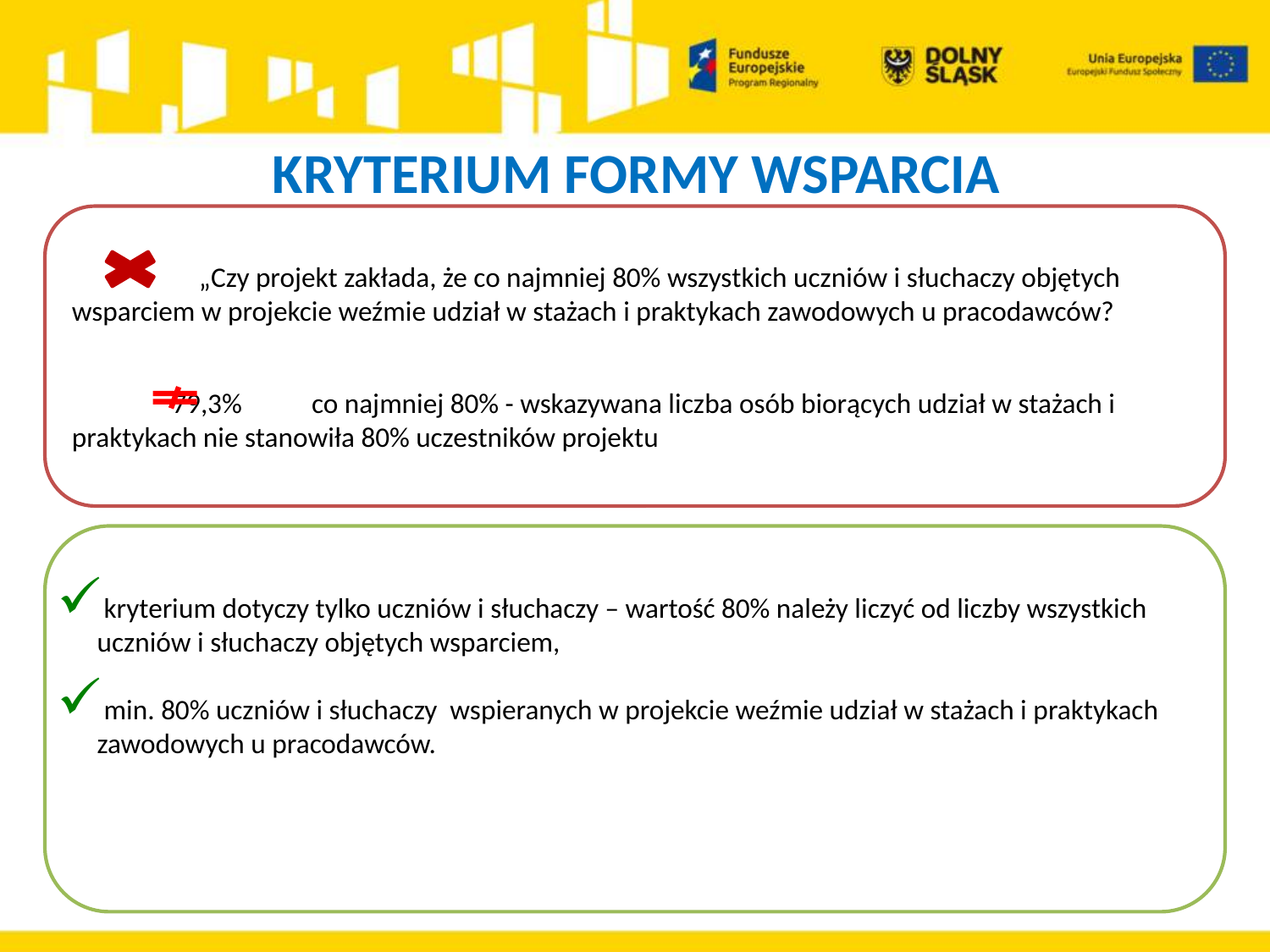

# KRYTERIUM FORMY WSPARCIA
	„Czy projekt zakłada, że co najmniej 80% wszystkich uczniów i słuchaczy objętych wsparciem w projekcie weźmie udział w stażach i praktykach zawodowych u pracodawców?

79,3%           co najmniej 80% - wskazywana liczba osób biorących udział w stażach i praktykach nie stanowiła 80% uczestników projektu

kryterium dotyczy tylko uczniów i słuchaczy – wartość 80% należy liczyć od liczby wszystkich uczniów i słuchaczy objętych wsparciem,

min. 80% uczniów i słuchaczy  wspieranych w projekcie weźmie udział w stażach i praktykach zawodowych u pracodawców.